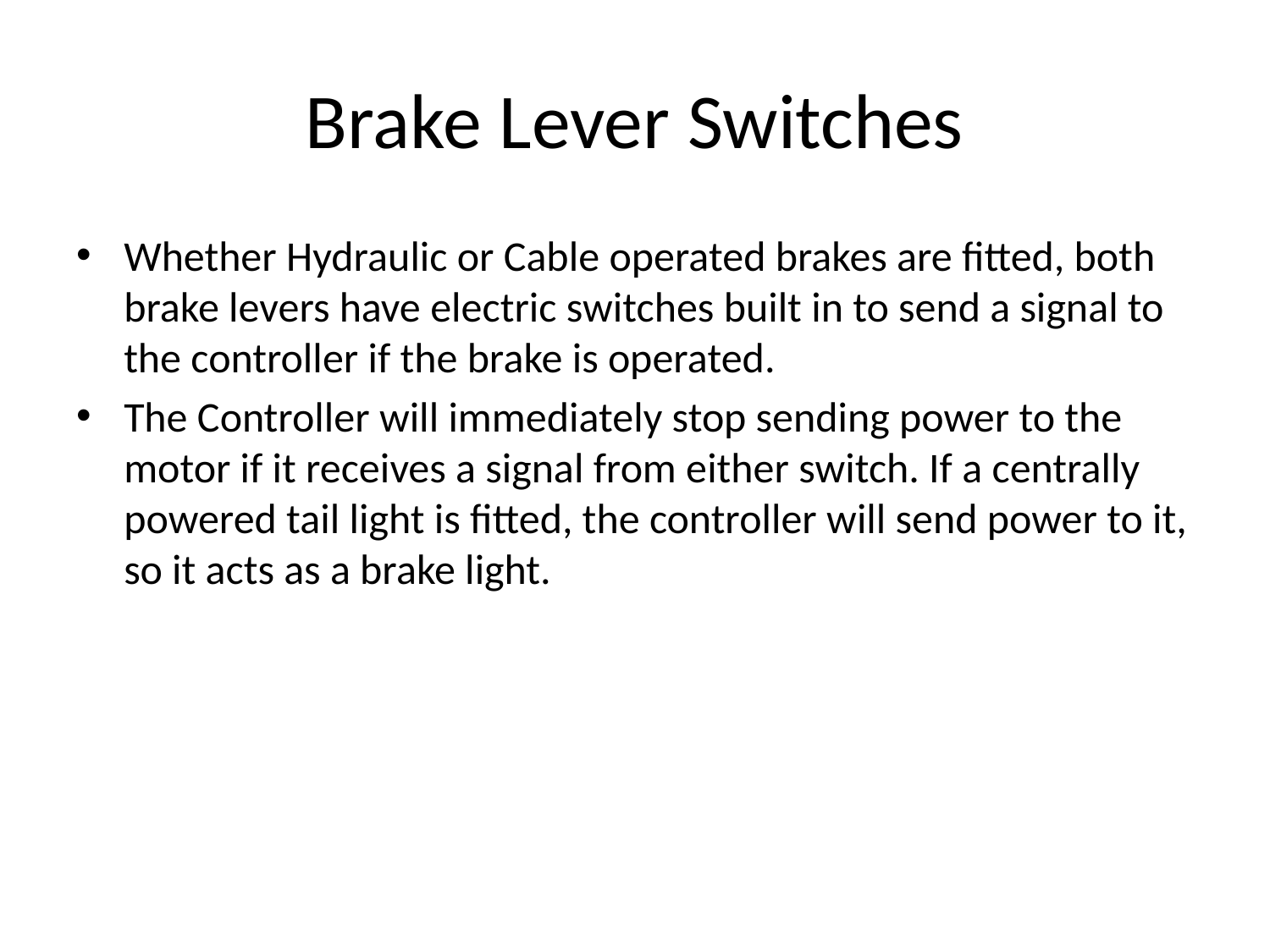

# Brake Lever Switches
Whether Hydraulic or Cable operated brakes are fitted, both brake levers have electric switches built in to send a signal to the controller if the brake is operated.
The Controller will immediately stop sending power to the motor if it receives a signal from either switch. If a centrally powered tail light is fitted, the controller will send power to it, so it acts as a brake light.